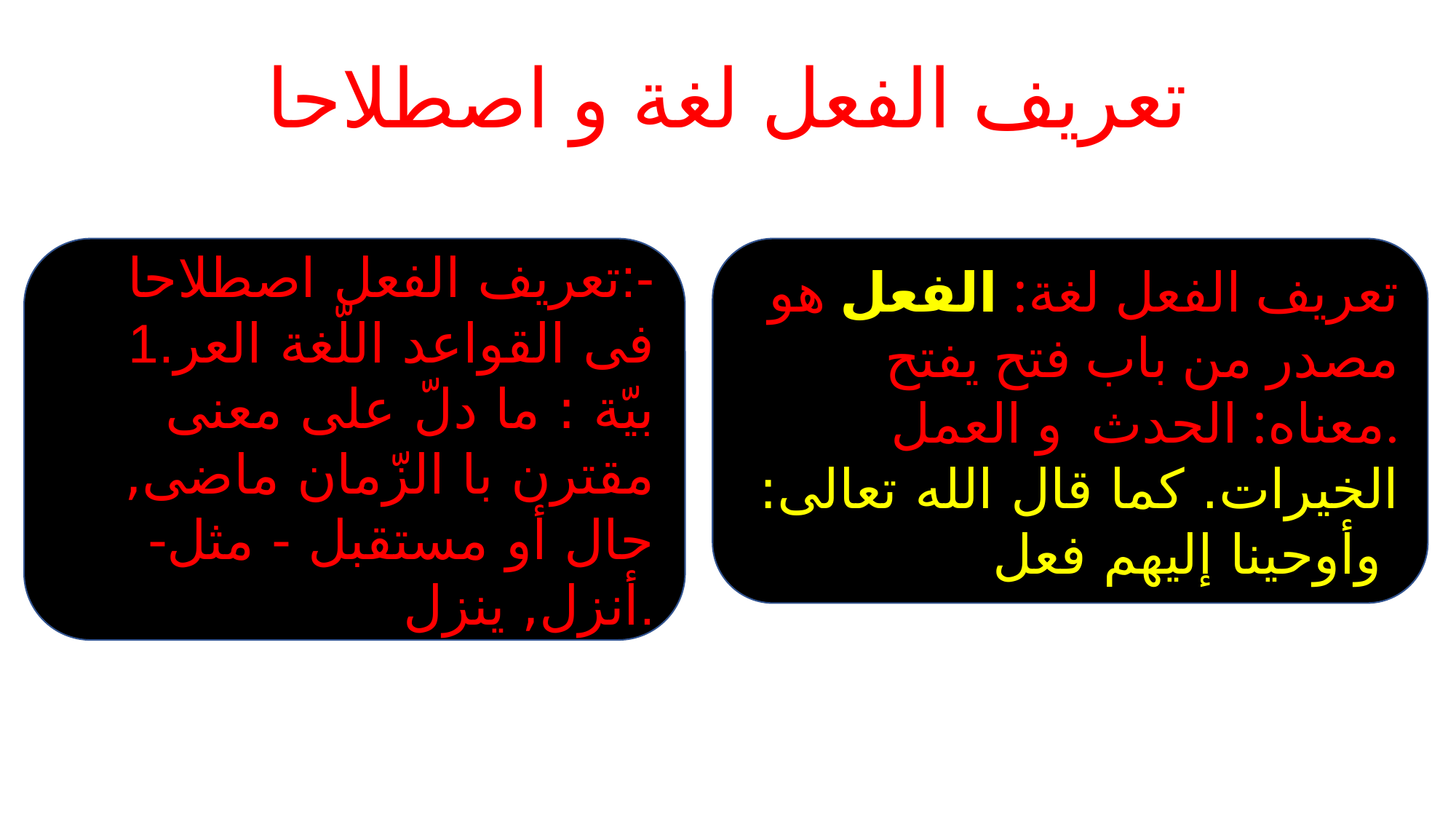

# تعريف الفعل لغة و اصطلاحا

 تعريف الفعل اصطلاحا:-
1.فى القواعد اللّغة العر بيّة : ما دلّ على معنى مقترن با الزّمان ماضى, حال أو مستقبل - مثل- أنزل, ينزل.
 تعريف الفعل لغة: الفعل هو مصدر من باب فتح يفتح معناه: الحدث  و العمل.
الخيرات. كما قال الله تعالى: وأوحينا إليهم فعل